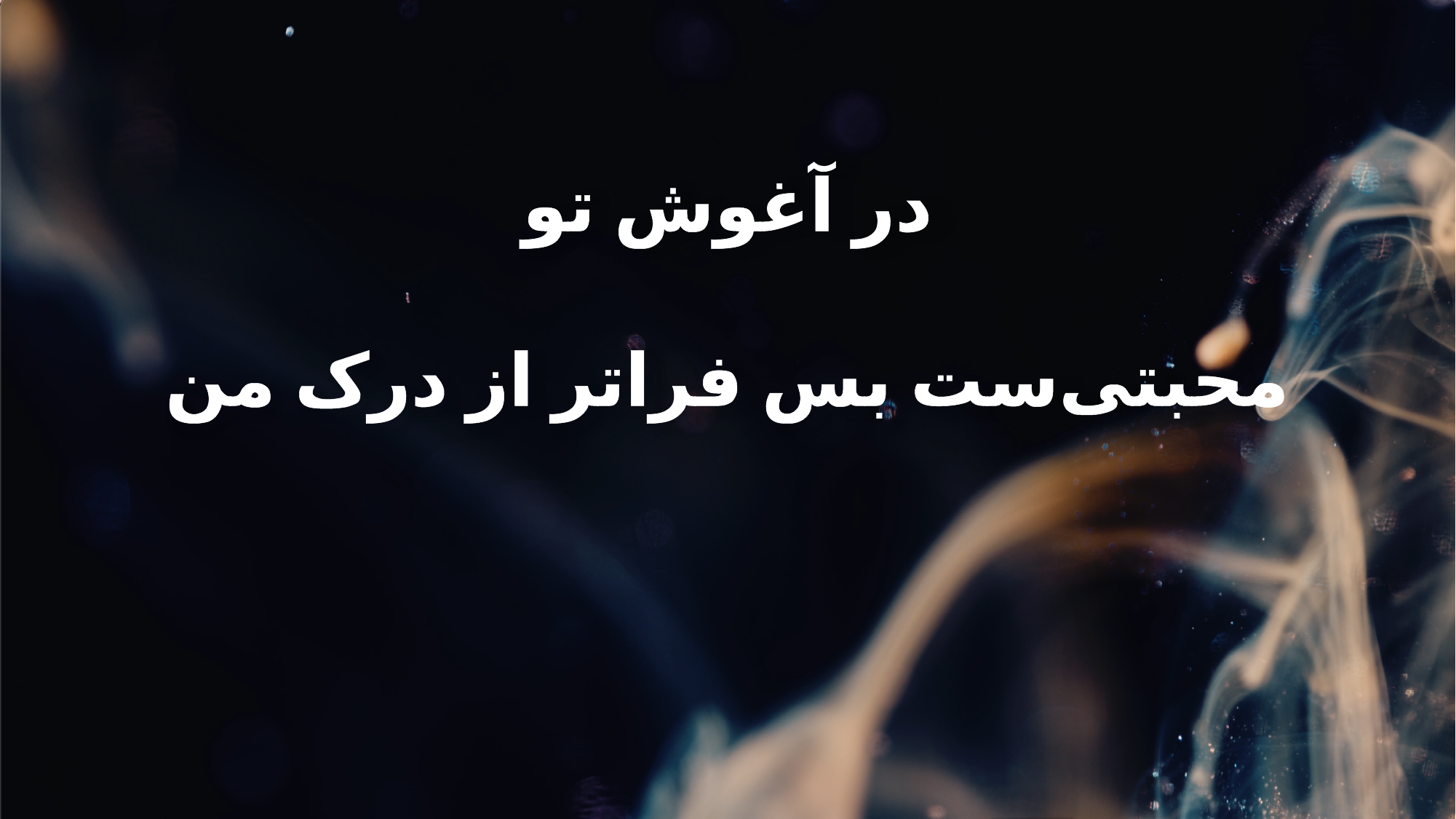

در آغوش تو
محبتی‌ست بس فراتر از درک من